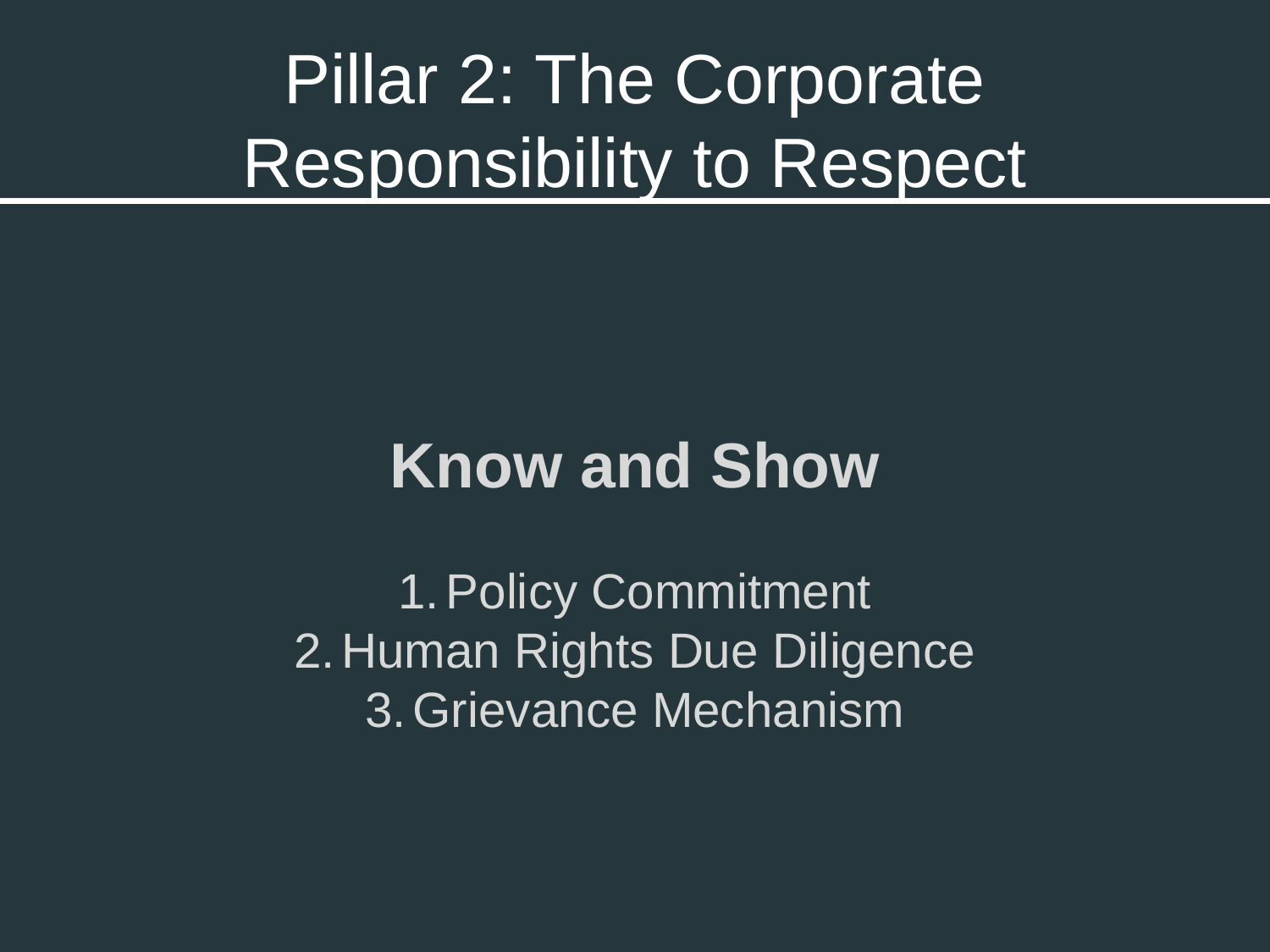

# Pillar 2: The Corporate Responsibility to Respect

Know and Show

Policy Commitment
Human Rights Due Diligence
Grievance Mechanism